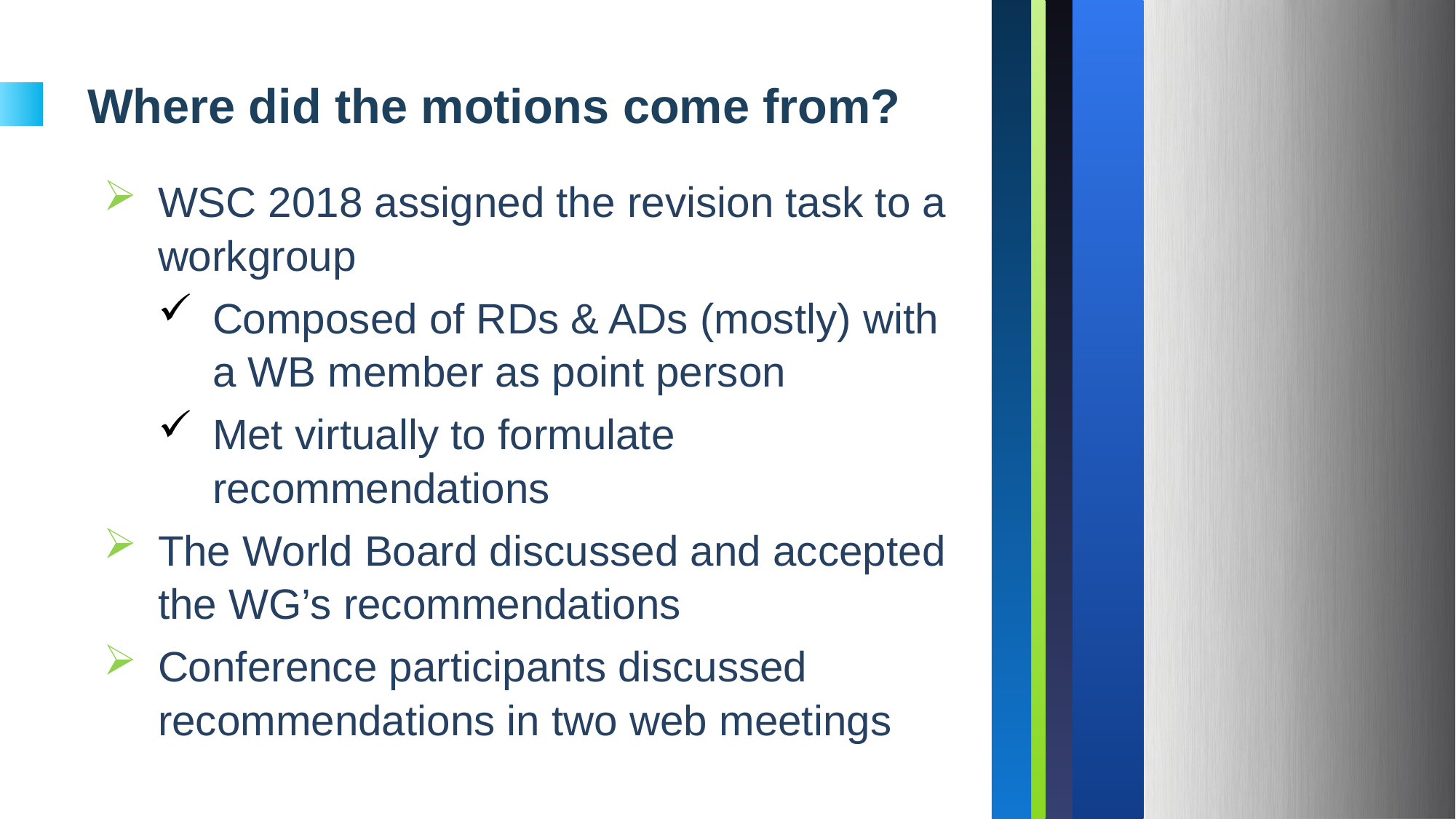

# Where did the motions come from?

WSC 2018 assigned the revision task to a workgroup
Composed of RDs & ADs (mostly) with a WB member as point person
Met virtually to formulate recommendations
The World Board discussed and accepted the WG’s recommendations
Conference participants discussed recommendations in two web meetings